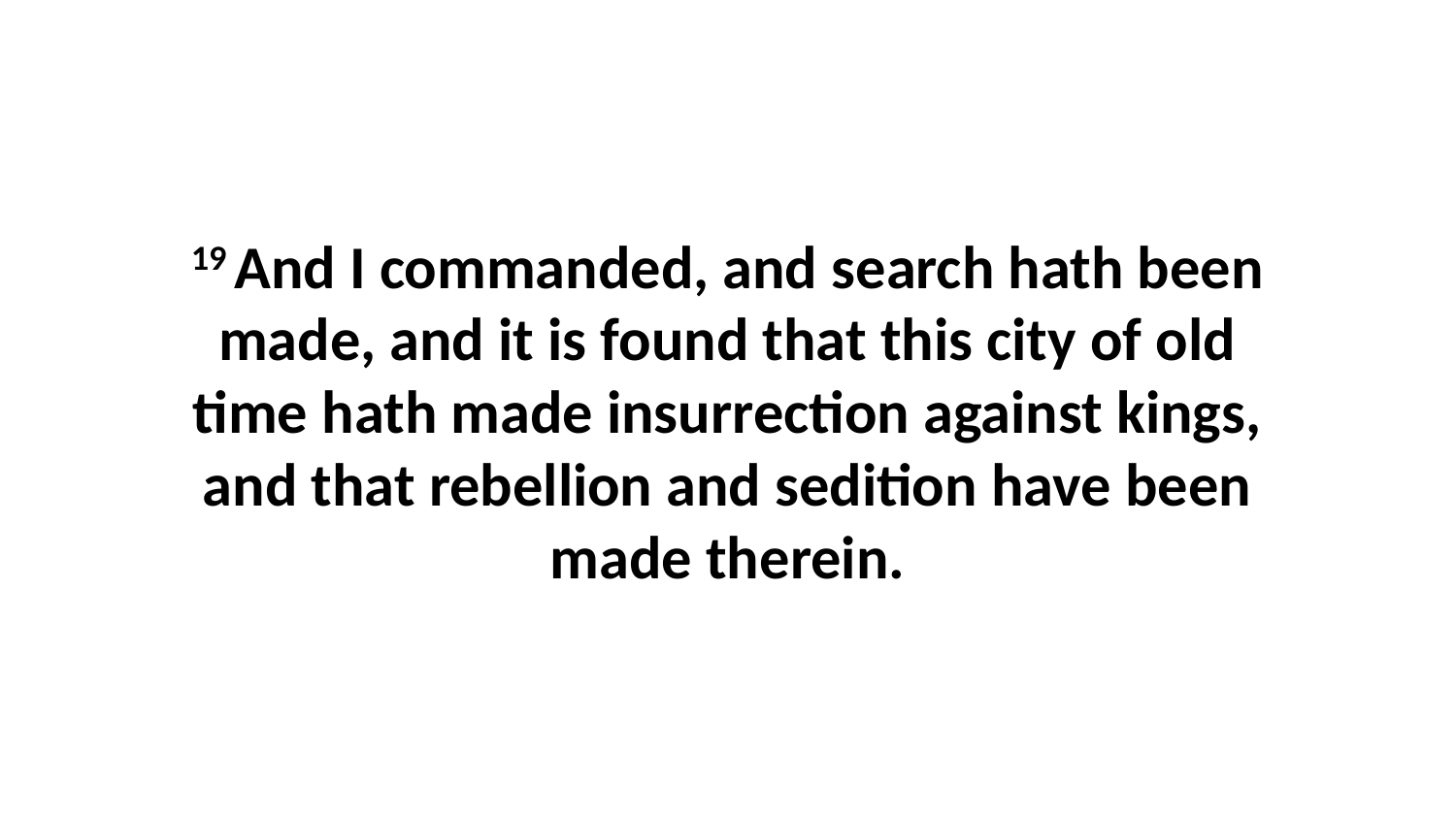

19 And I commanded, and search hath been made, and it is found that this city of old time hath made insurrection against kings, and that rebellion and sedition have been made therein.